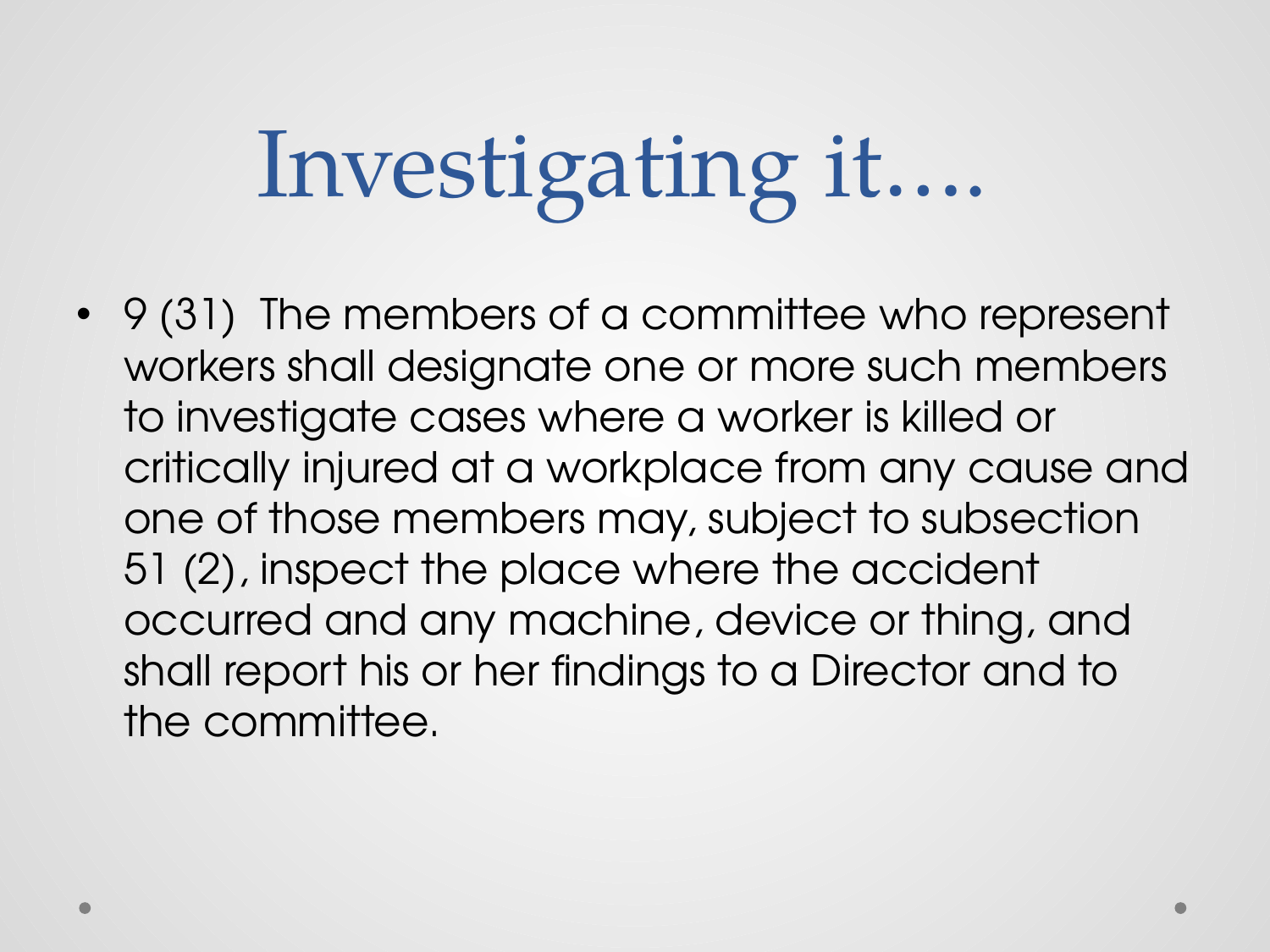

# Investigating it….

9 (31)  The members of a committee who represent workers shall designate one or more such members to investigate cases where a worker is killed or critically injured at a workplace from any cause and one of those members may, subject to subsection 51 (2), inspect the place where the accident occurred and any machine, device or thing, and shall report his or her findings to a Director and to the committee.